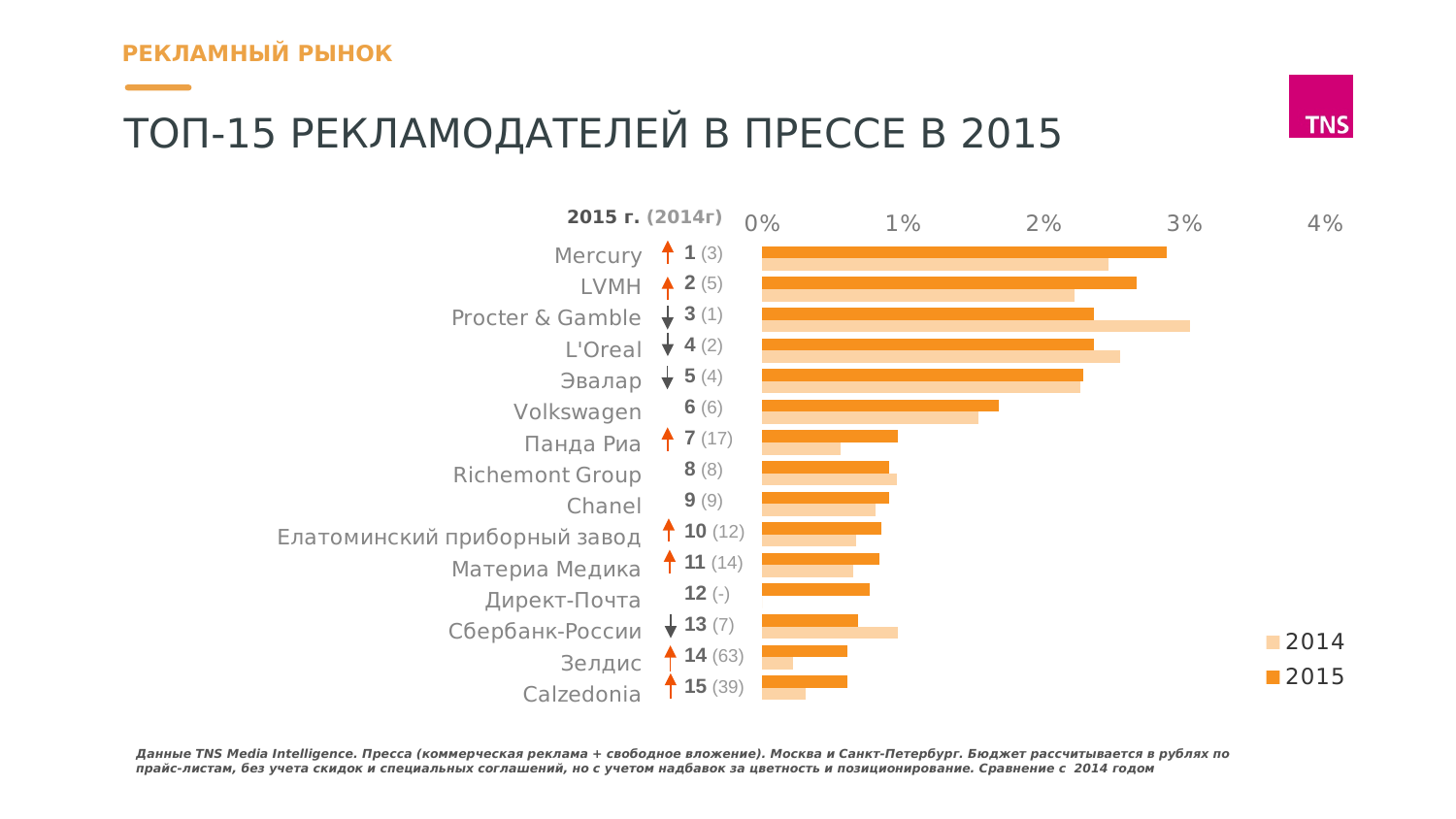

ТОП-15 РЕКЛАМОДАТЕЛЕЙ В ПРЕССЕ В 2015

### Chart

| Category | 2015 | 2014 |
|---|---|---|
| MERCURY | 0.028739431374608604 | 0.024584976136965406 |
| LOUIS VUITTON MOET HENNESSY SA | 0.0266177374710801 | 0.02220562987023103 |
| PROCTER & GAMBLE | 0.023553869023851138 | 0.030351657718572043 |
| L'OREAL | 0.023550542131889975 | 0.025390702883090432 |
| ЭВАЛАР | 0.02281633999693058 | 0.02256120632843019 |
| VOLKSWAGEN | 0.016822397019901583 | 0.015342888533766788 |
| ПАНДА РИА | 0.009651981515243846 | 0.005533976871000218 |
| RICHEMONT GROUP | 0.009032631112388112 | 0.009580913789556967 |
| CHANEL | 0.009014178490867152 | 0.0080239023642466 |
| ЕЛАТОМСКИЙ ПРИБОРНЫЙ ЗАВОД | 0.00847575123527966 | 0.006686977105759894 |
| МАТЕРИА МЕДИКА | 0.008305408564631273 | 0.006431093535181684 |
| ДИРЕКТ-ПОЧТА | 0.007602322286480944 | 0.0 |
| СБЕРБАНК РОССИИ | 0.006805906697138151 | 0.009651986281222666 |
| ЗЕЛДИС | 0.006071999615295873 | 0.0021990015632618516 |
| CALZEDONIA | 0.0060668788860589054 | 0.0030810525614083754 |

### Chart

| Category | январь-июль 2015 |
|---|---|
| Mercury | 0.02873825513140503 |
| LVMH | 0.02661664806425129 |
| Procter & Gamble | 0.023552905014577716 |
| L'Oreal | 0.023549578258779152 |
| Эвалар | 0.022815406173136276 |
| Volkswagen | 0.016821708515320444 |
| Панда Риа | 0.009651586480369682 |
| Richemont Group | 0.009032261426195698 |
| Chanel | 0.00901380955990102 |
| Елатоминский приборный завод | 0.00847540434098473 |
| Материа Медика | 0.008305068642095955 |
| Директ-Почта | 0.007602011139756973 |
| Сбербанк-России | 0.006805628145993875 |
| Зелдис | 0.006071751101392257 |
| Calzedonia | 0.006066630581735701 |
2015 г. (2014г)
|  | 1 (3) |
| --- | --- |
|  | 2 (5) |
|  | 3 (1) |
|  | 4 (2) |
|  | 5 (4) |
|  | 6 (6) |
|  | 7 (17) |
|  | 8 (8) |
|  | 9 (9) |
|  | 10 (12) |
|  | 11 (14) |
|  | 12 (-) |
|  | 13 (7) |
|  | 14 (63) |
|  | 15 (39) |

Данные TNS Media Intelligence. Пресса (коммерческая реклама + свободное вложение). Москва и Санкт-Петербург. Бюджет рассчитывается в рублях по прайс-листам, без учета скидок и специальных соглашений, но с учетом надбавок за цветность и позиционирование. Сравнение с  2014 годом